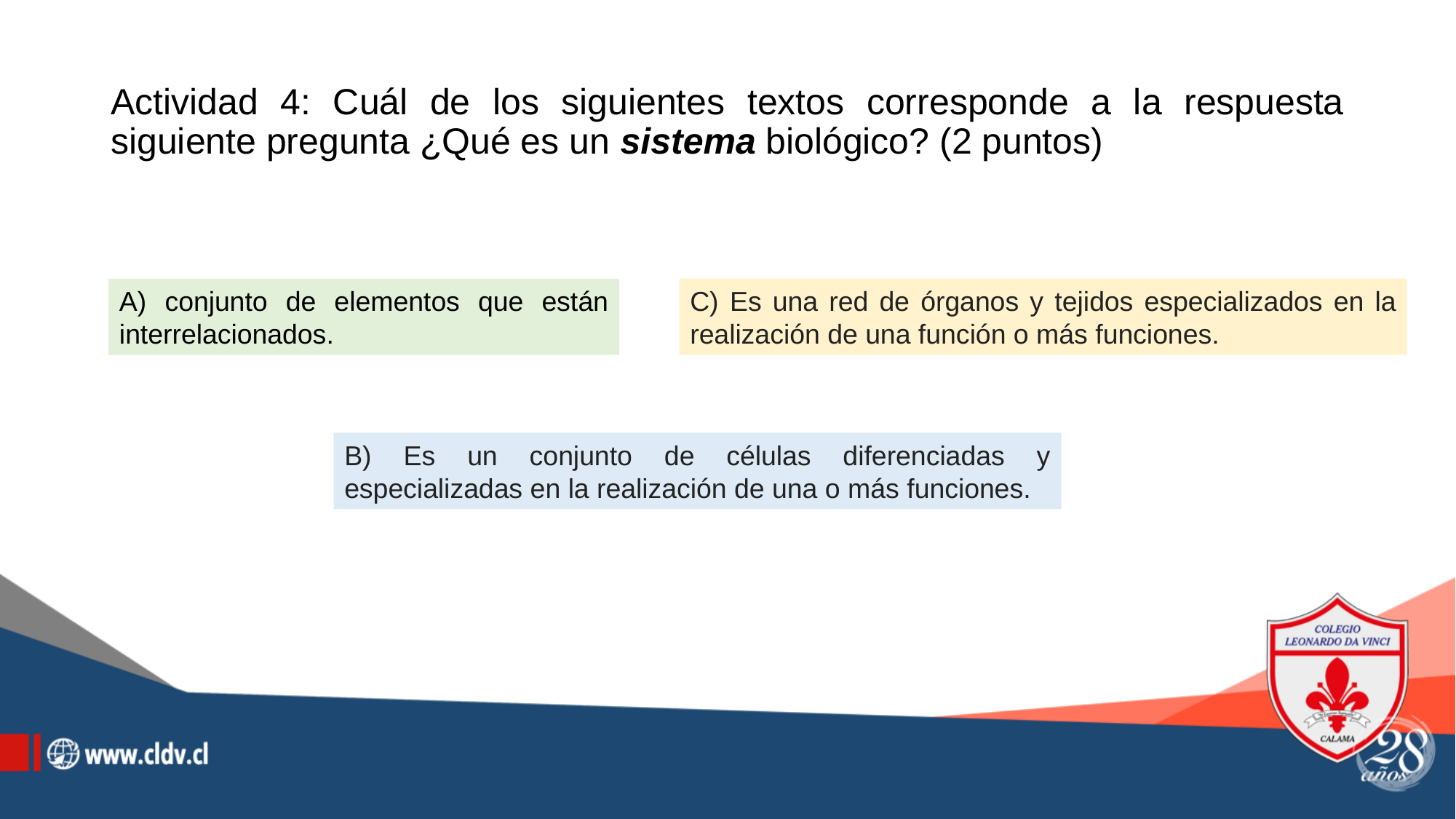

# Actividad 4: Cuál de los siguientes textos corresponde a la respuesta siguiente pregunta ¿Qué es un sistema biológico? (2 puntos)
C) Es una red de órganos y tejidos especializados en la realización de una función o más funciones.
A) conjunto de elementos que están interrelacionados.
B) Es un conjunto de células diferenciadas y especializadas en la realización de una o más funciones.